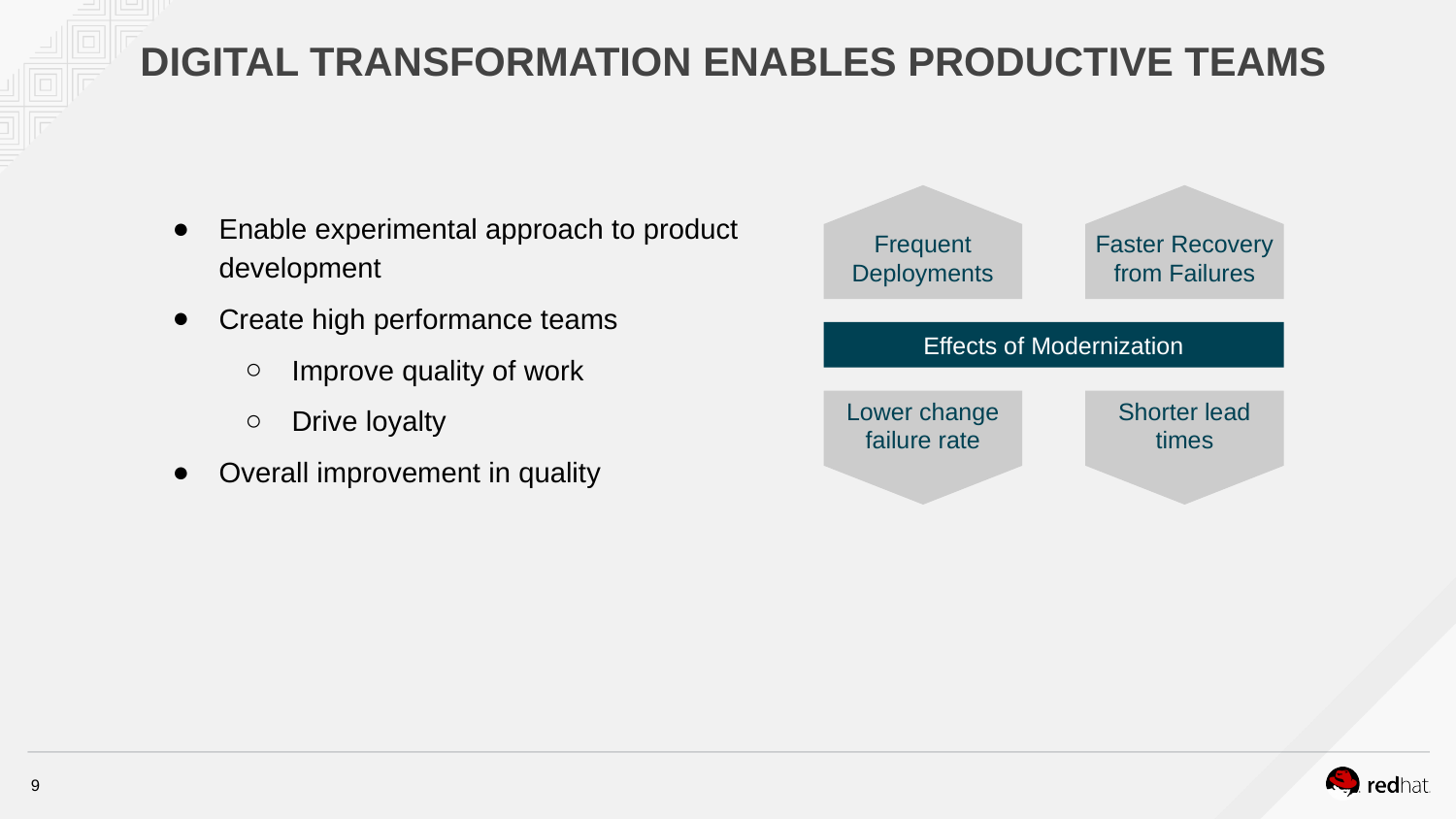

# DIGITAL TRANSFORMATION ENABLES PRODUCTIVE TEAMS

Frequent Deployments

Faster Recovery from Failures
Enable experimental approach to product development
Create high performance teams
Improve quality of work
Drive loyalty
Overall improvement in quality
Effects of Modernization

Lower change failure rate

Shorter lead times
9